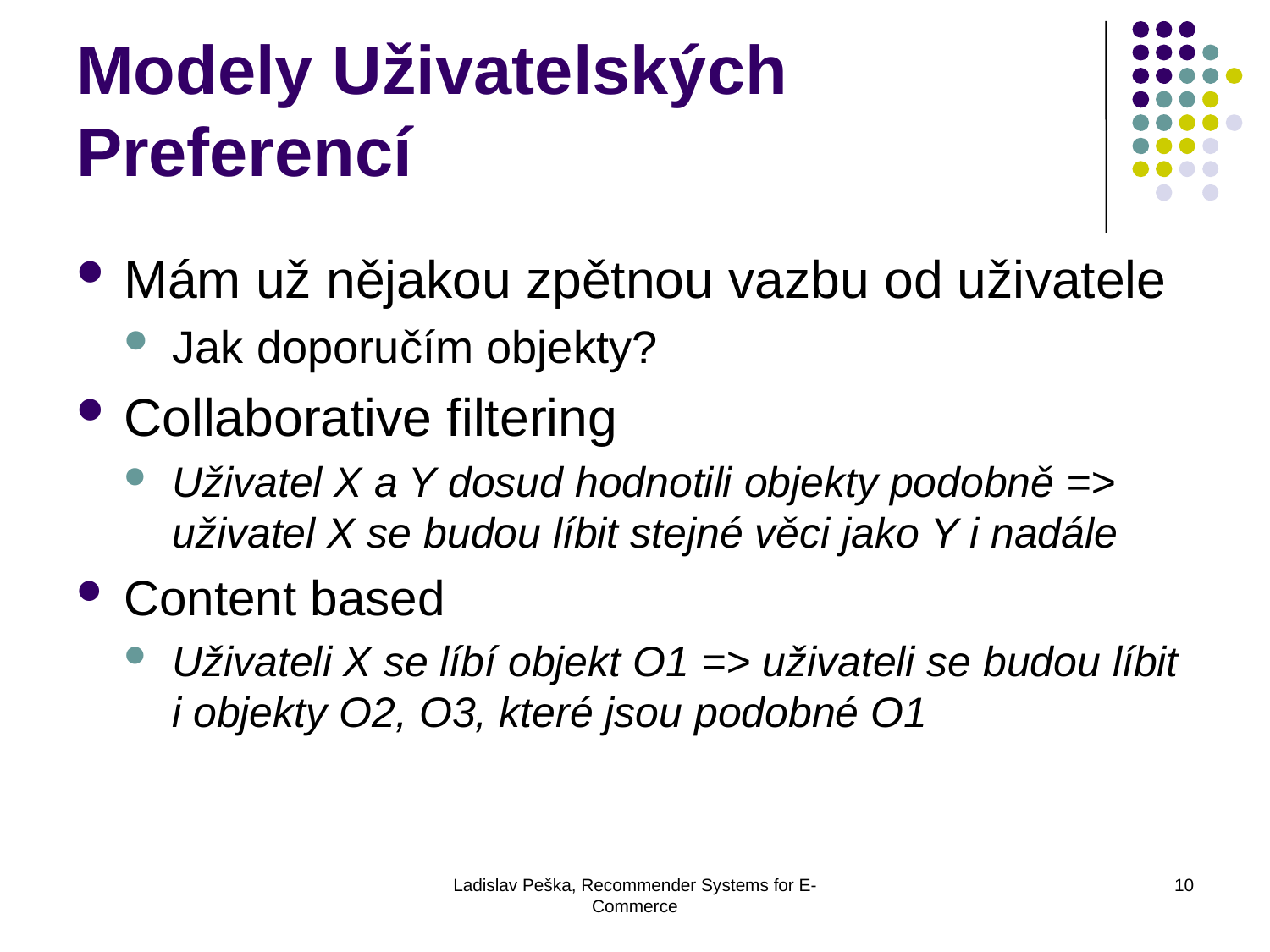

# Modely Uživatelských Preferencí
Mám už nějakou zpětnou vazbu od uživatele
Jak doporučím objekty?
Collaborative filtering
Uživatel X a Y dosud hodnotili objekty podobně => uživatel X se budou líbit stejné věci jako Y i nadále
Content based
Uživateli X se líbí objekt O1 => uživateli se budou líbit i objekty O2, O3, které jsou podobné O1
Ladislav Peška, Recommender Systems for E-Commerce
10